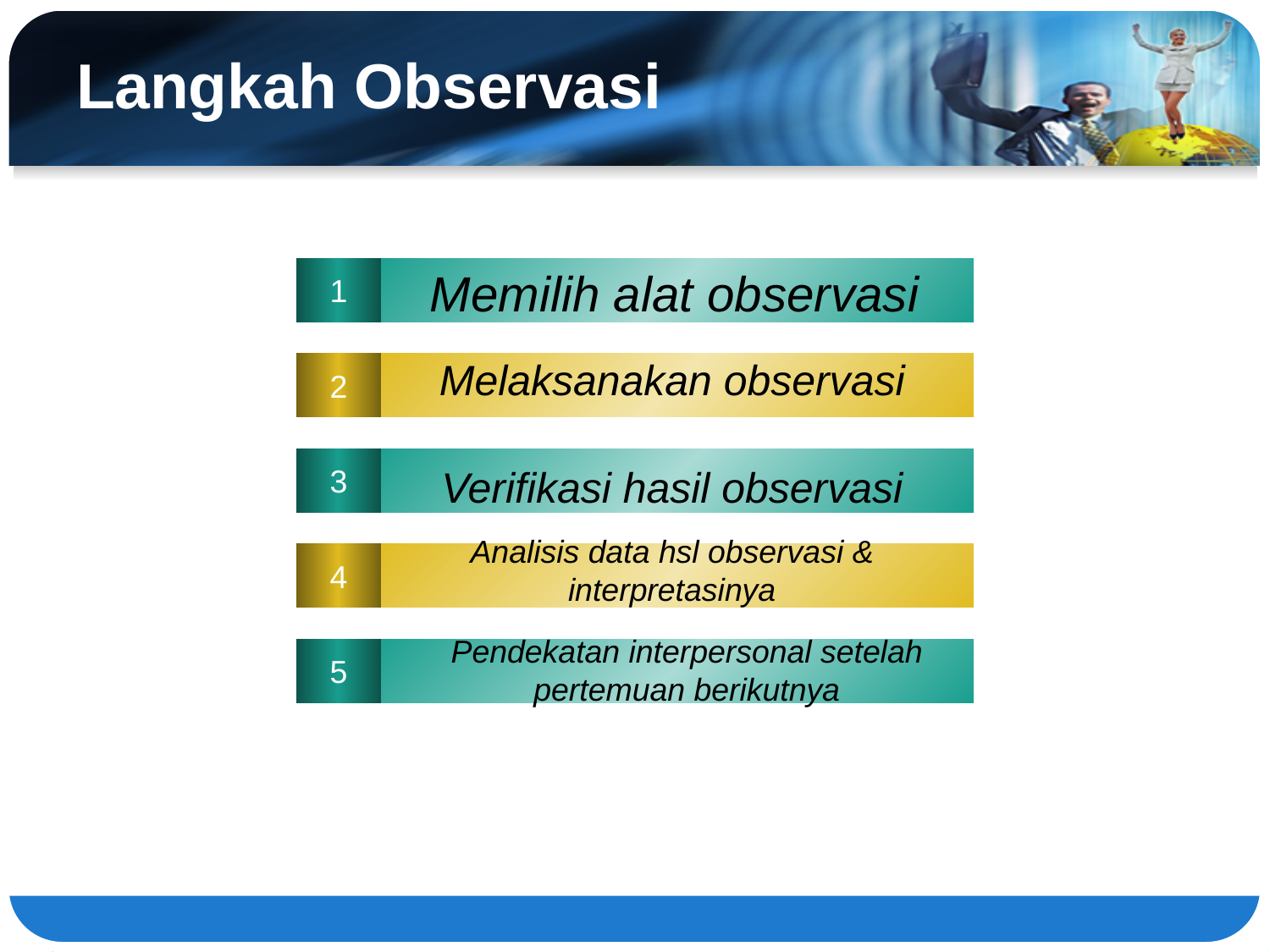

# Langkah Observasi

Memilih alat observasi
1

Melaksanakan observasi
2

3

Verifikasi hasil observasi
Analisis data hsl observasi & interpretasinya
4

Pendekatan interpersonal setelah pertemuan berikutnya
5